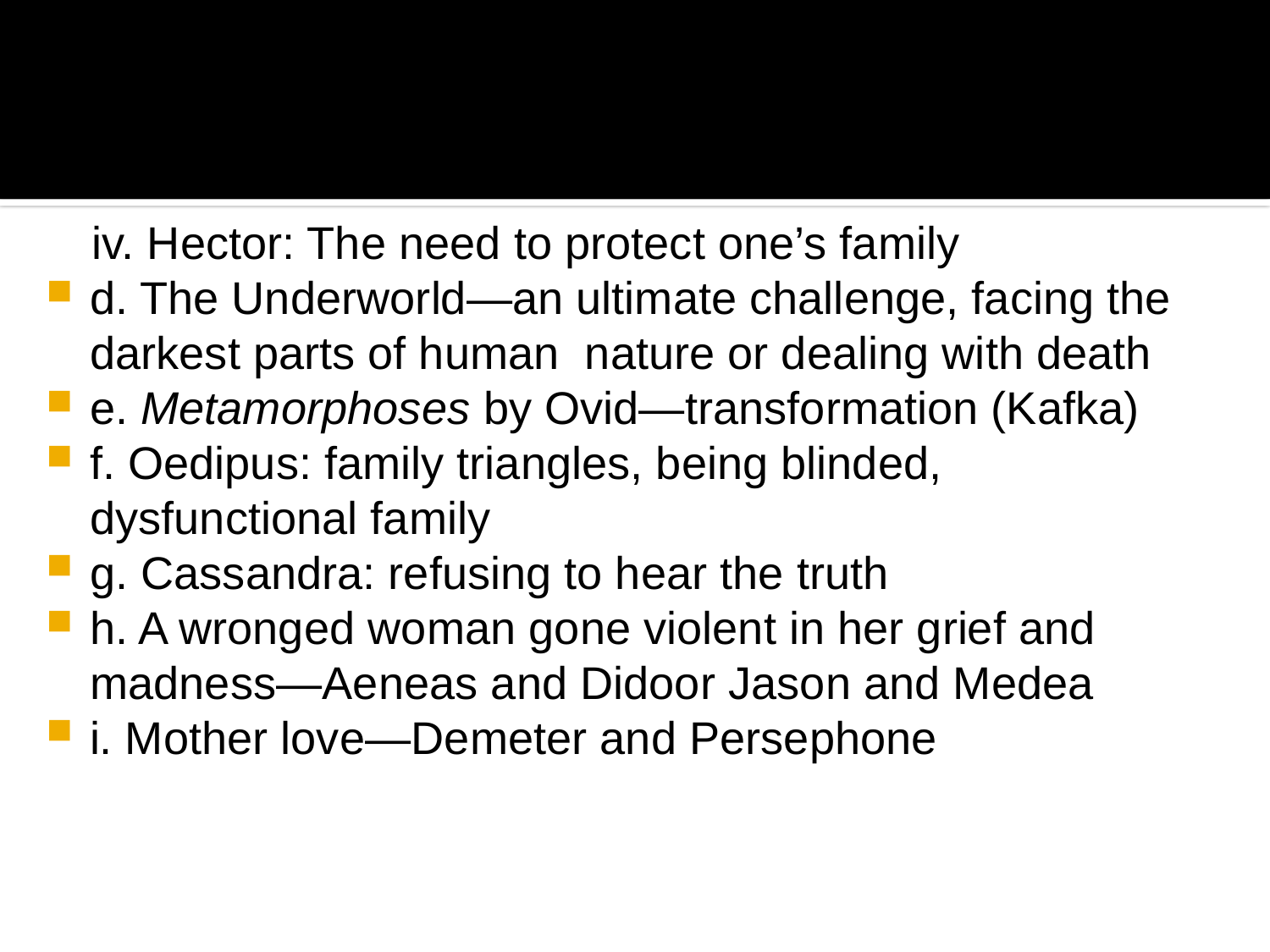

#
iv. Hector: The need to protect one’s family
d. The Underworld—an ultimate challenge, facing the darkest parts of human  nature or dealing with death
e. Metamorphoses by Ovid—transformation (Kafka)
f. Oedipus: family triangles, being blinded, dysfunctional family
g. Cassandra: refusing to hear the truth
h. A wronged woman gone violent in her grief and madness—Aeneas and Didoor Jason and Medea
i. Mother love—Demeter and Persephone